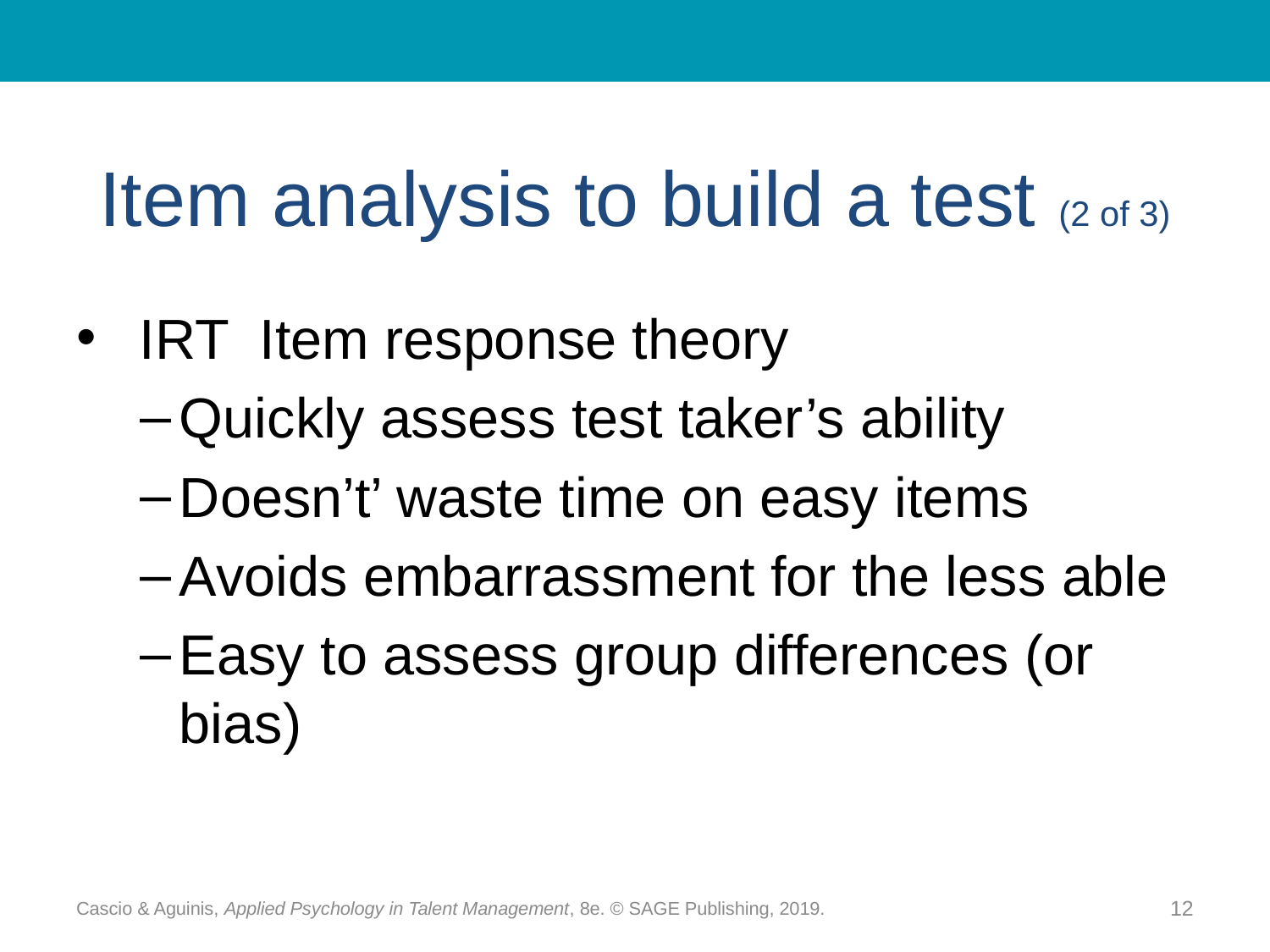

# Item analysis to build a test (2 of 3)
 IRT  Item response theory
Quickly assess test taker’s ability
Doesn’t’ waste time on easy items
Avoids embarrassment for the less able
Easy to assess group differences (or bias)

Cascio & Aguinis, Applied Psychology in Talent Management, 8e. © SAGE Publishing, 2019.
12